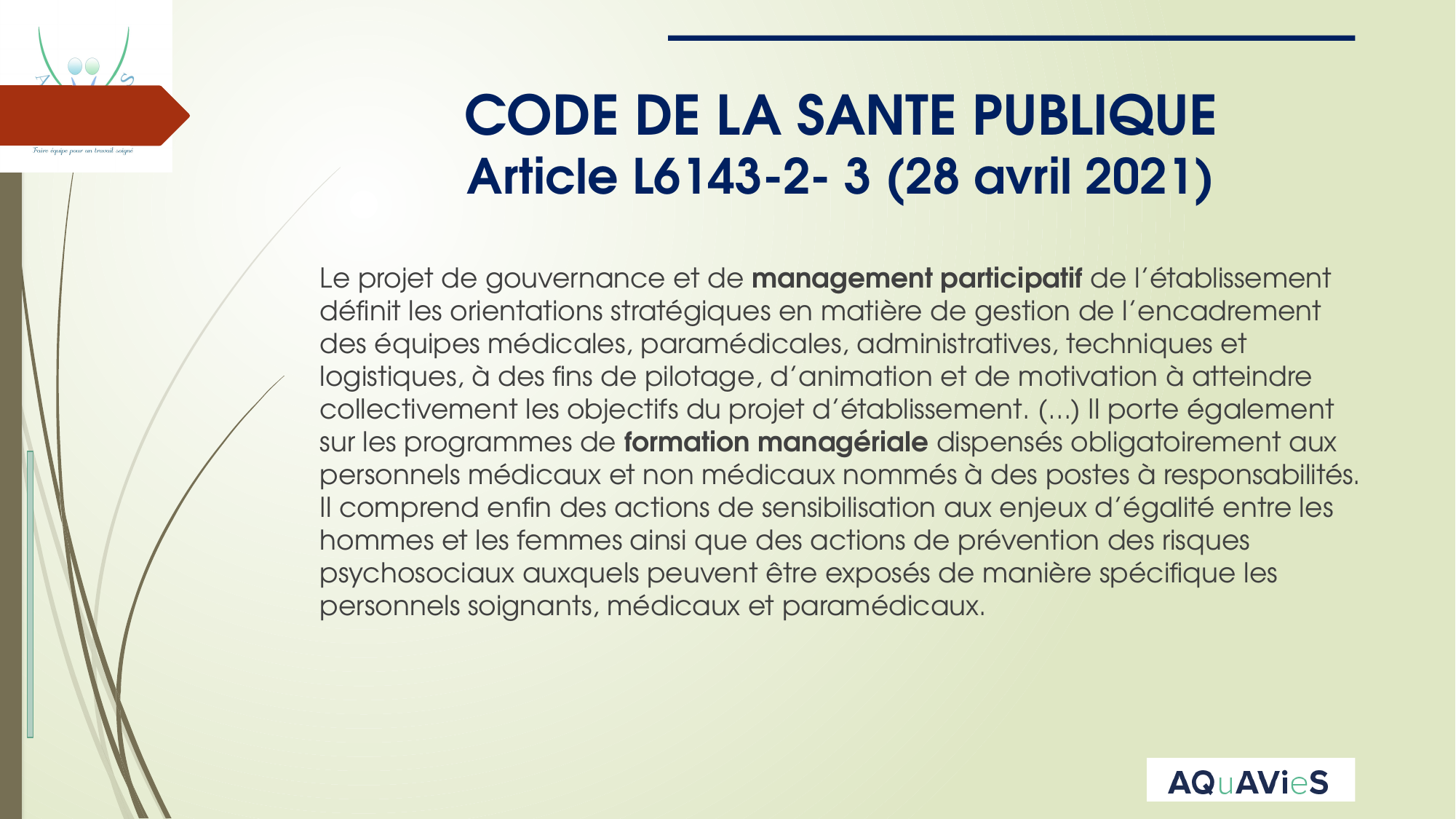

# CODE DE LA SANTE PUBLIQUE Article L6143-2- 3 (28 avril 2021)
Le projet de gouvernance et de management participatif de l’établissement définit les orientations stratégiques en matière de gestion de l’encadrement des équipes médicales, paramédicales, administratives, techniques et logistiques, à des fins de pilotage, d’animation et de motivation à atteindre collectivement les objectifs du projet d’établissement. (…) Il porte également sur les programmes de formation managériale dispensés obligatoirement aux personnels médicaux et non médicaux nommés à des postes à responsabilités. Il comprend enfin des actions de sensibilisation aux enjeux d’égalité entre les hommes et les femmes ainsi que des actions de prévention des risques psychosociaux auxquels peuvent être exposés de manière spécifique les personnels soignants, médicaux et paramédicaux.